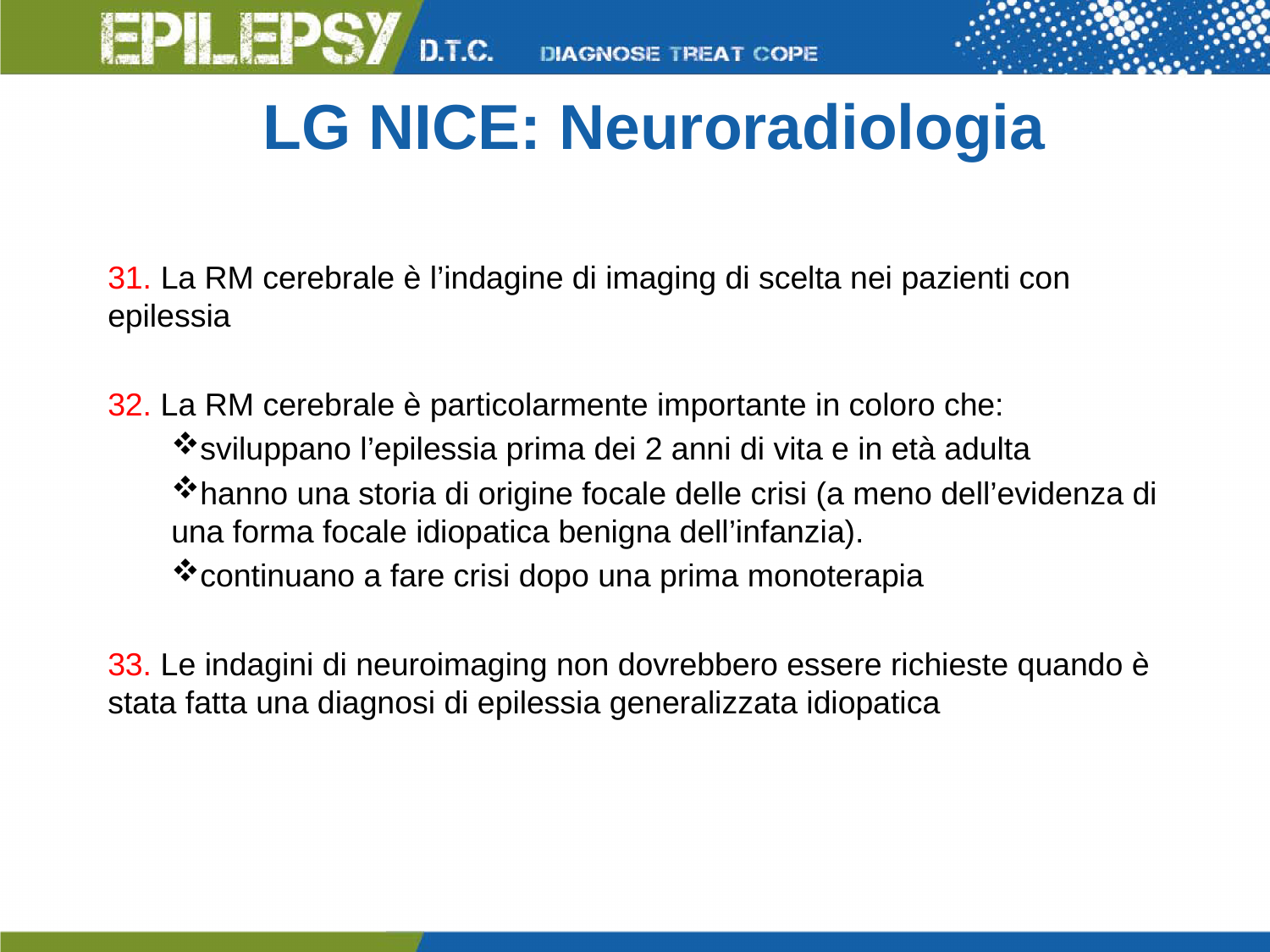

# LG NICE: Neuroradiologia

31. La RM cerebrale è l’indagine di imaging di scelta nei pazienti con epilessia

32. La RM cerebrale è particolarmente importante in coloro che:
sviluppano l’epilessia prima dei 2 anni di vita e in età adulta
hanno una storia di origine focale delle crisi (a meno dell’evidenza di una forma focale idiopatica benigna dell’infanzia).
continuano a fare crisi dopo una prima monoterapia

33. Le indagini di neuroimaging non dovrebbero essere richieste quando è stata fatta una diagnosi di epilessia generalizzata idiopatica